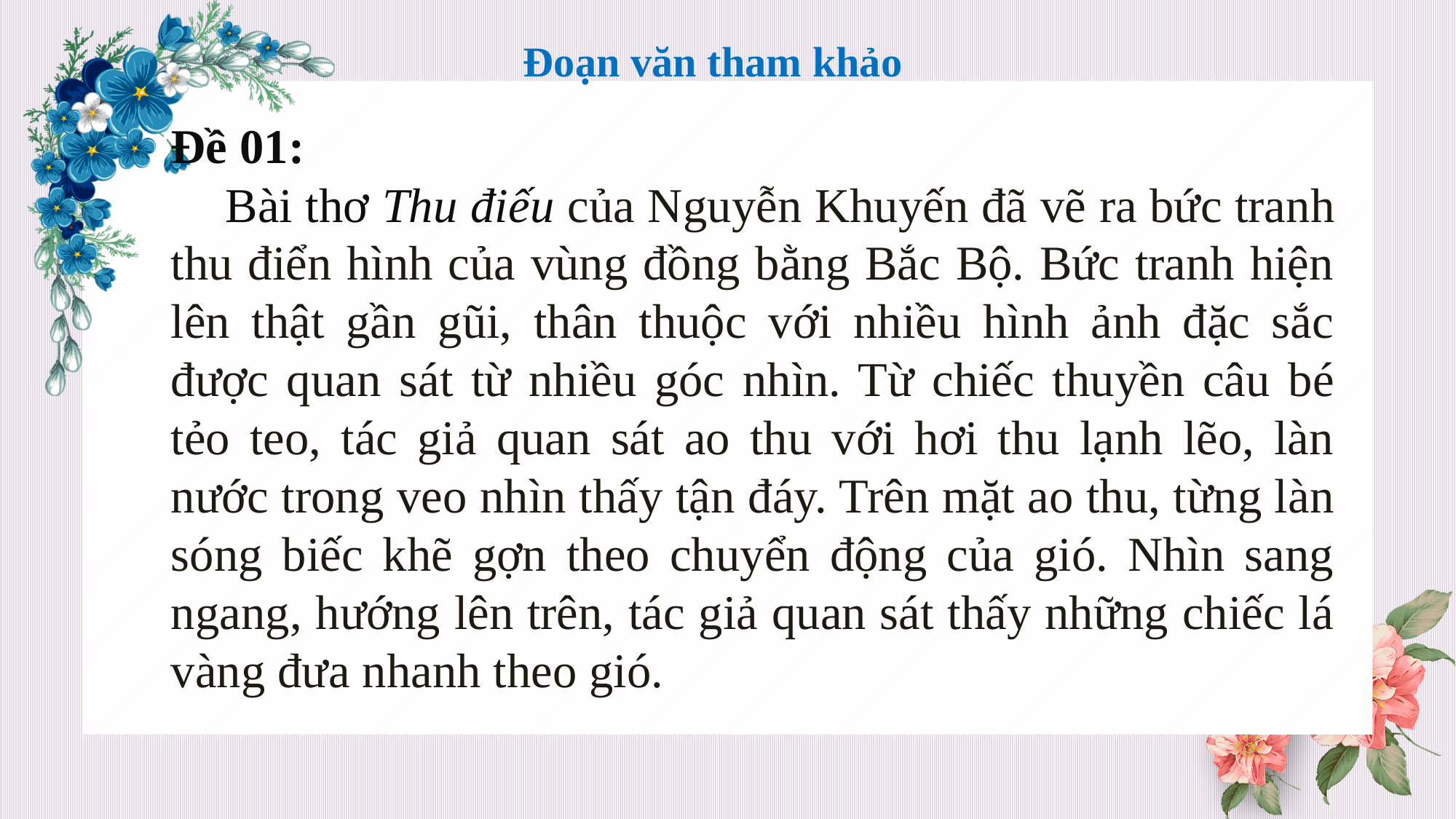

Đoạn văn tham khảo
Đề 01:
Bài thơ Thu điếu của Nguyễn Khuyến đã vẽ ra bức tranh thu điển hình của vùng đồng bằng Bắc Bộ. Bức tranh hiện lên thật gần gũi, thân thuộc với nhiều hình ảnh đặc sắc được quan sát từ nhiều góc nhìn. Từ chiếc thuyền câu bé tẻo teo, tác giả quan sát ao thu với hơi thu lạnh lẽo, làn nước trong veo nhìn thấy tận đáy. Trên mặt ao thu, từng làn sóng biếc khẽ gợn theo chuyển động của gió. Nhìn sang ngang, hướng lên trên, tác giả quan sát thấy những chiếc lá vàng đưa nhanh theo gió.